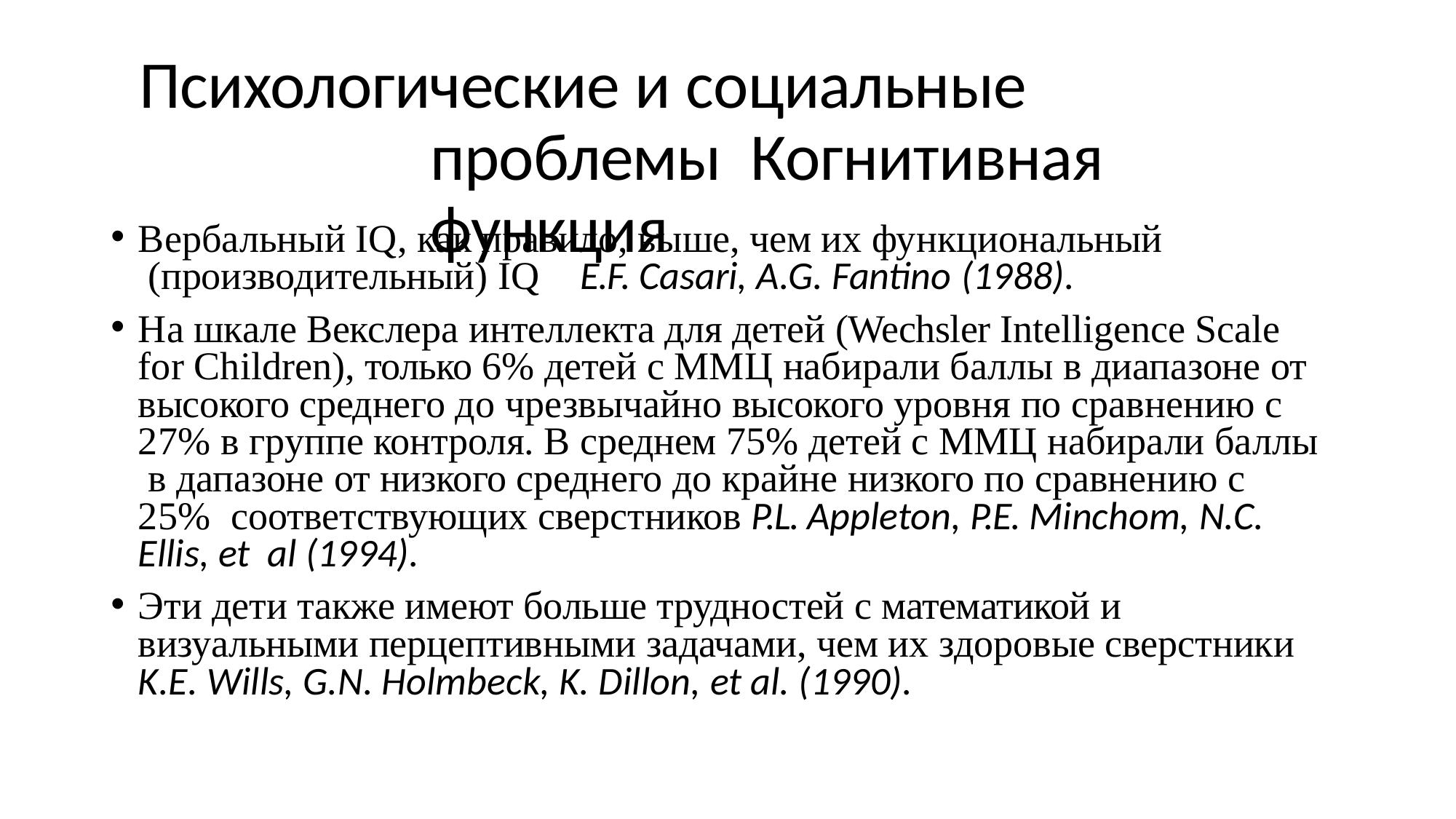

# Психологические и социальные проблемы  Когнитивная функция
Вербальный IQ, как правило, выше, чем их функциональный  (производительный) IQ	E.F. Casari, A.G. Fantino (1988).
На шкале Векслера интеллекта для детей (Wechsler Intelligence Scale  for Children), только 6% детей с MMЦ набирали баллы в диапазоне от  высокого среднего до чрезвычайно высокого уровня по сравнению с  27% в группе контроля. В среднем 75% детей с MMЦ набирали баллы  в дапазоне от низкого среднего до крайне низкого по сравнению с 25%  соответствующих сверстников P.L. Appleton, P.E. Minchom, N.C. Ellis, et  al (1994).
Эти дети также имеют больше трудностей с математикой и  визуальными перцептивными задачами, чем их здоровые сверстники
K.E. Wills, G.N. Holmbeck, K. Dillon, et al. (1990).